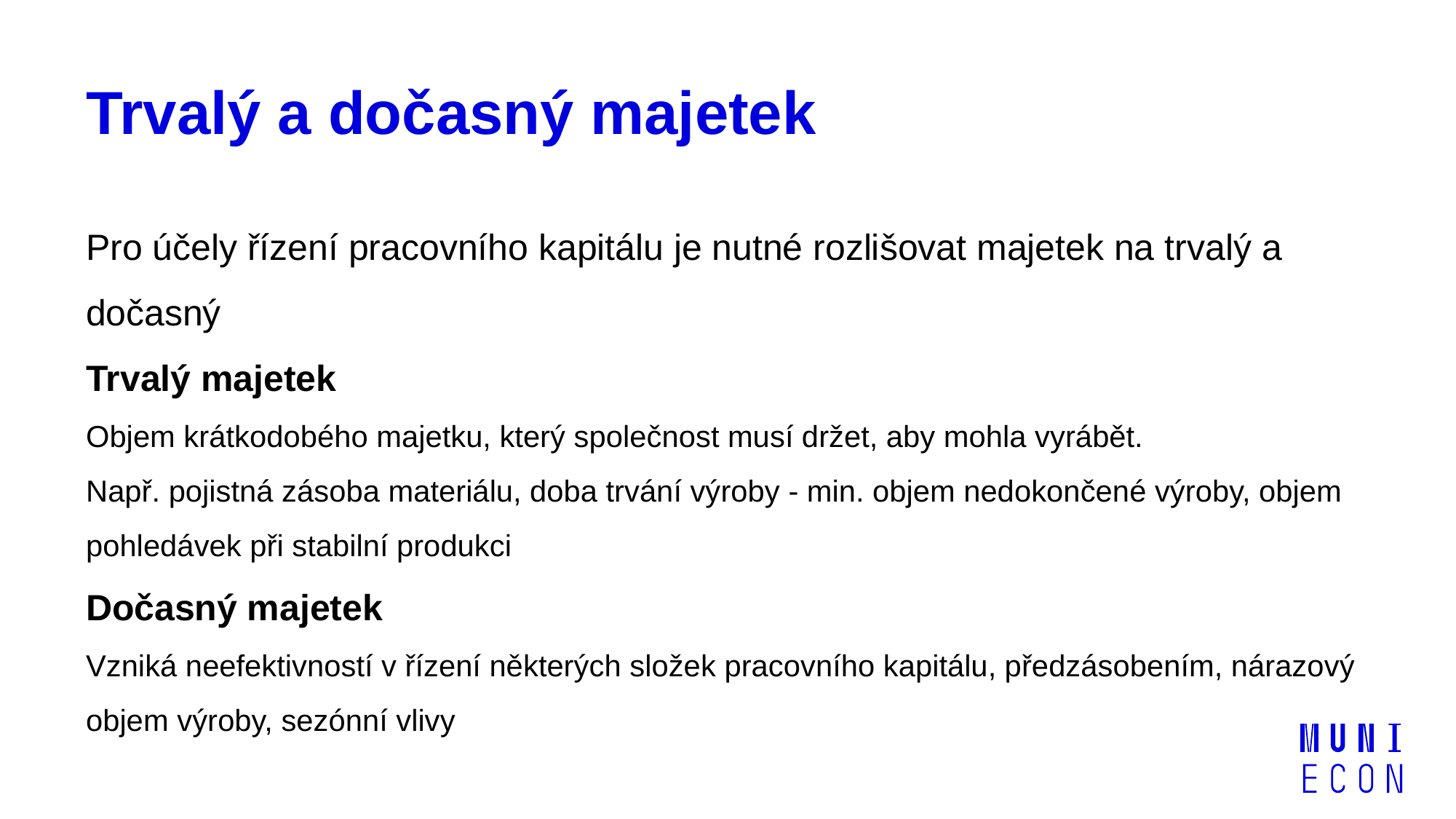

# Trvalý a dočasný majetek
Pro účely řízení pracovního kapitálu je nutné rozlišovat majetek na trvalý a dočasný
Trvalý majetek
Objem krátkodobého majetku, který společnost musí držet, aby mohla vyrábět.
Např. pojistná zásoba materiálu, doba trvání výroby - min. objem nedokončené výroby, objem pohledávek při stabilní produkci
Dočasný majetek
Vzniká neefektivností v řízení některých složek pracovního kapitálu, předzásobením, nárazový objem výroby, sezónní vlivy